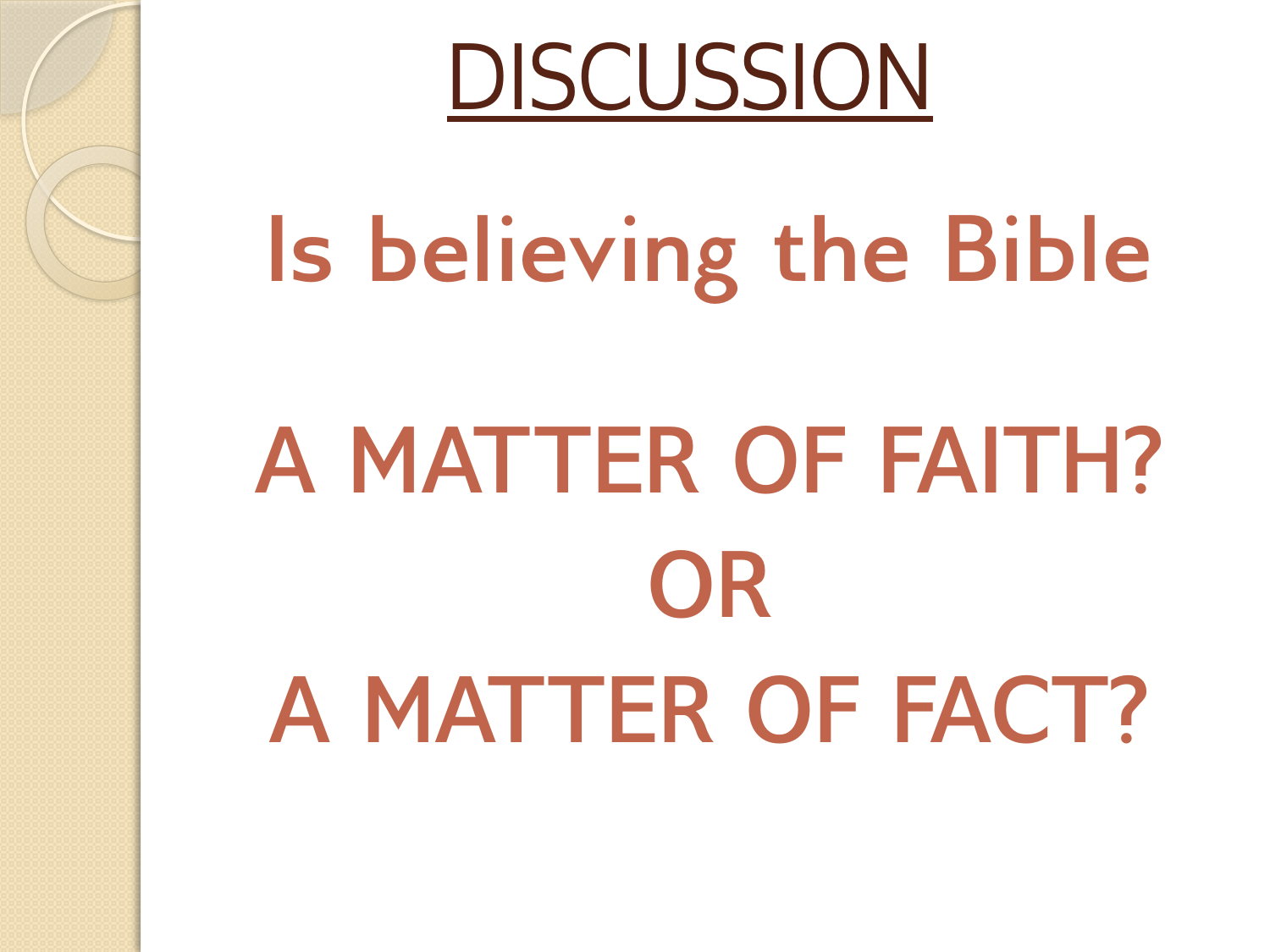

# DISCUSSION
Is believing the Bible

A MATTER OF FAITH?
OR
A MATTER OF FACT?